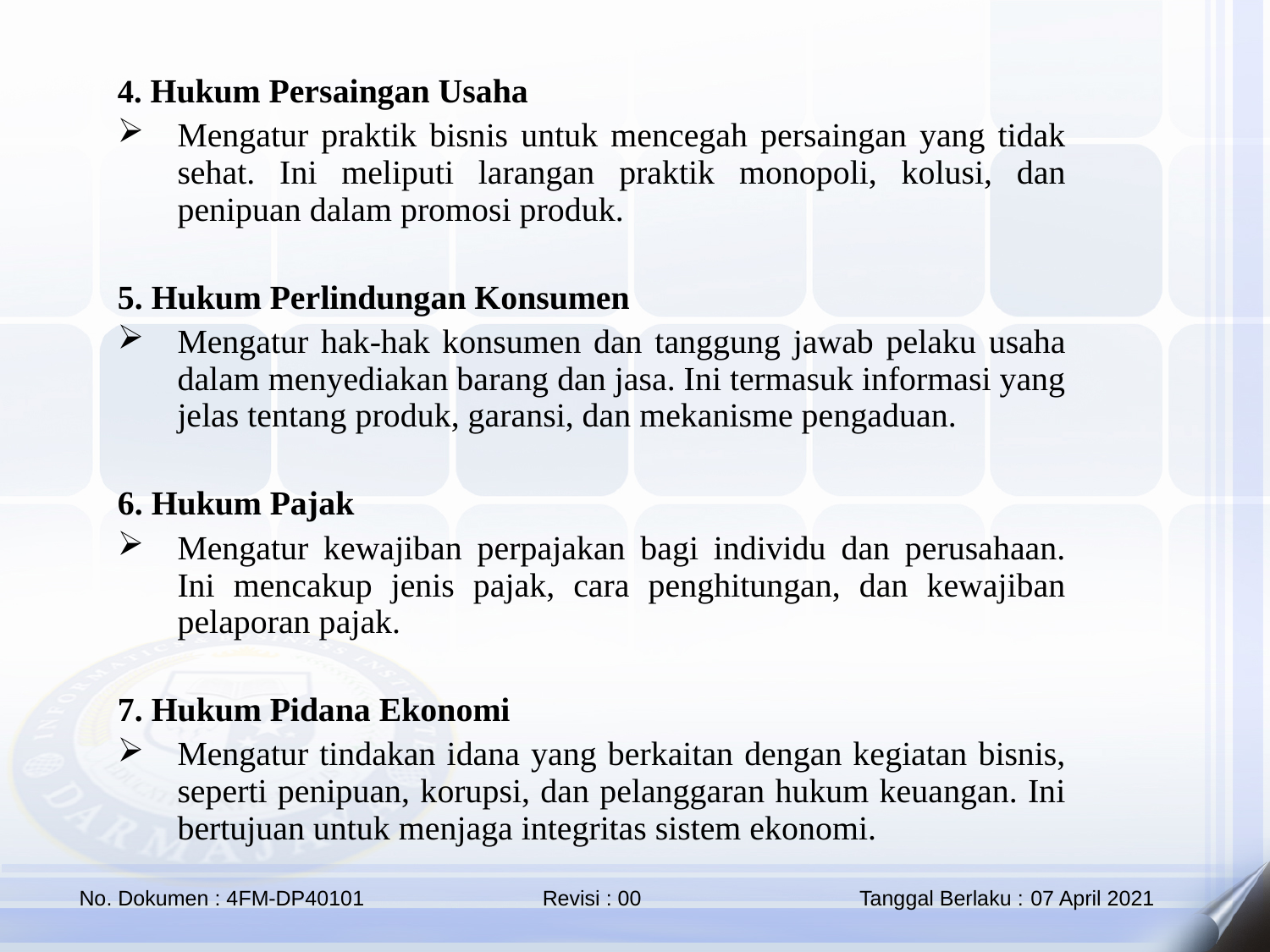

4. Hukum Persaingan Usaha
Mengatur praktik bisnis untuk mencegah persaingan yang tidak sehat. Ini meliputi larangan praktik monopoli, kolusi, dan penipuan dalam promosi produk.

5. Hukum Perlindungan Konsumen
Mengatur hak-hak konsumen dan tanggung jawab pelaku usaha dalam menyediakan barang dan jasa. Ini termasuk informasi yang jelas tentang produk, garansi, dan mekanisme pengaduan.

6. Hukum Pajak
Mengatur kewajiban perpajakan bagi individu dan perusahaan. Ini mencakup jenis pajak, cara penghitungan, dan kewajiban pelaporan pajak.

7. Hukum Pidana Ekonomi
Mengatur tindakan idana yang berkaitan dengan kegiatan bisnis, seperti penipuan, korupsi, dan pelanggaran hukum keuangan. Ini bertujuan untuk menjaga integritas sistem ekonomi.